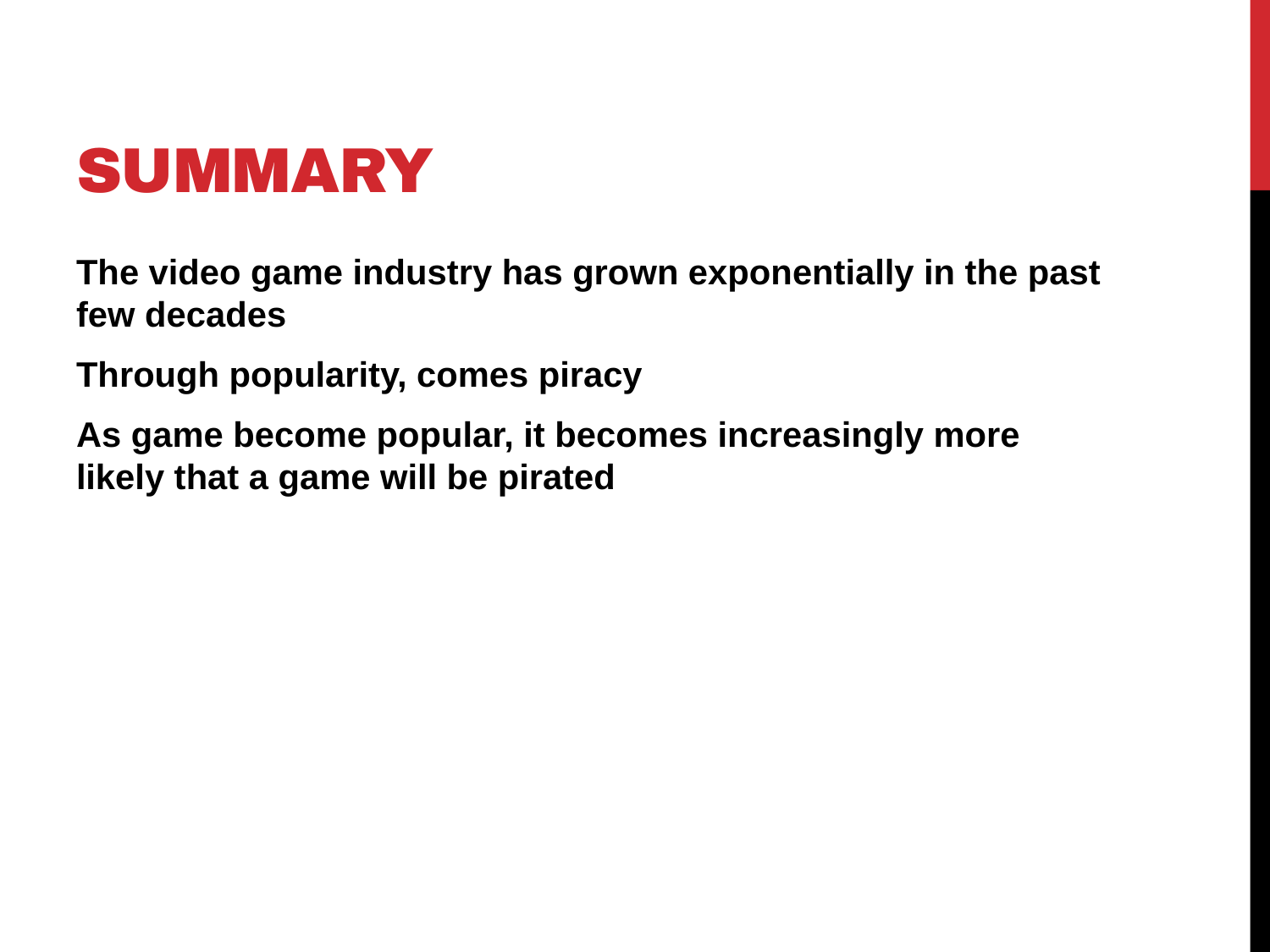

# Summary
The video game industry has grown exponentially in the past few decades
Through popularity, comes piracy
As game become popular, it becomes increasingly more likely that a game will be pirated